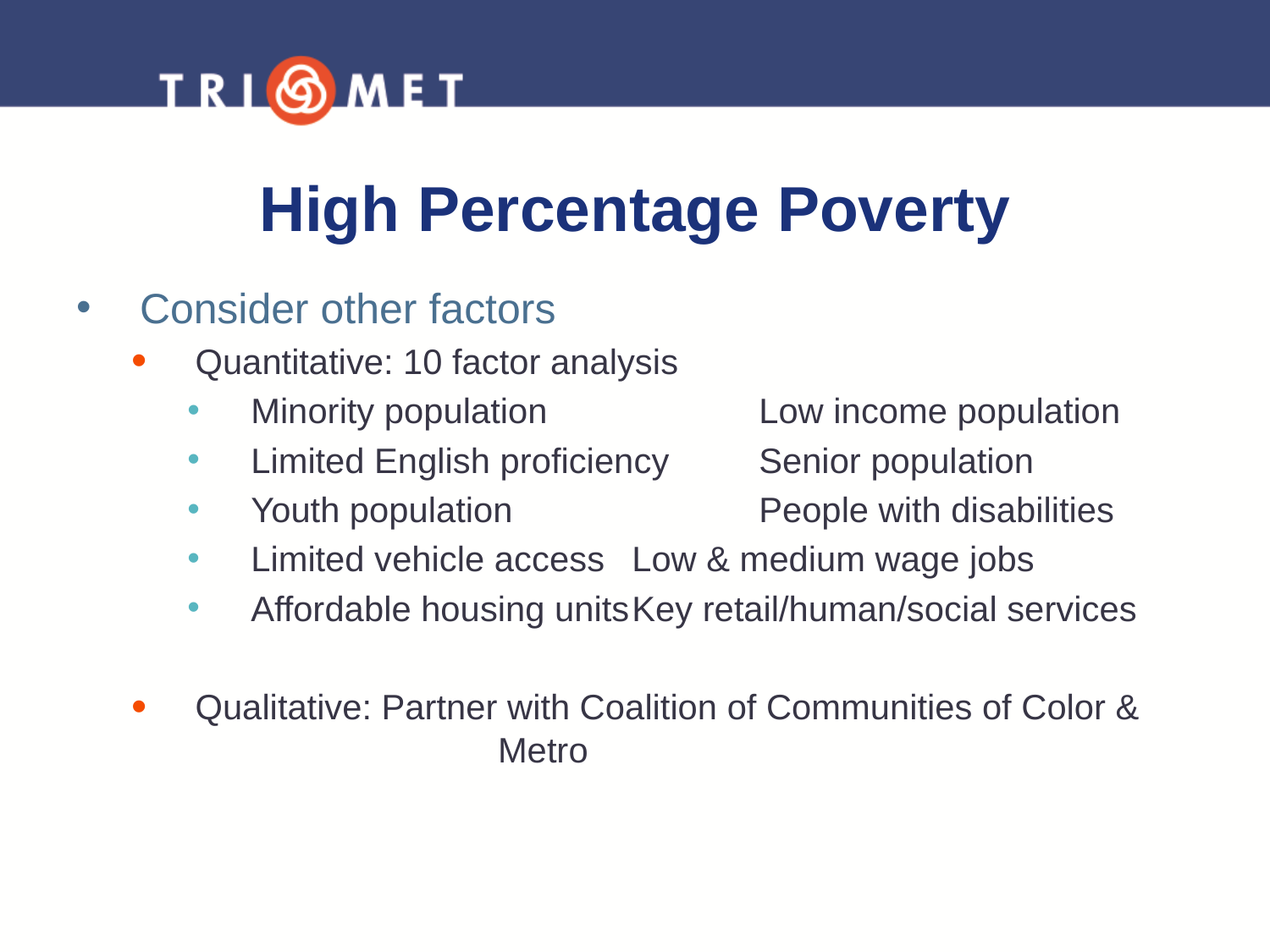

10
# High Percentage Poverty
Consider other factors
Quantitative: 10 factor analysis
Minority population		Low income population
Limited English proficiency	Senior population
Youth population		People with disabilities
Limited vehicle access	Low & medium wage jobs
Affordable housing units	Key retail/human/social services

Qualitative: Partner with Coalition of Communities of Color & 			     Metro